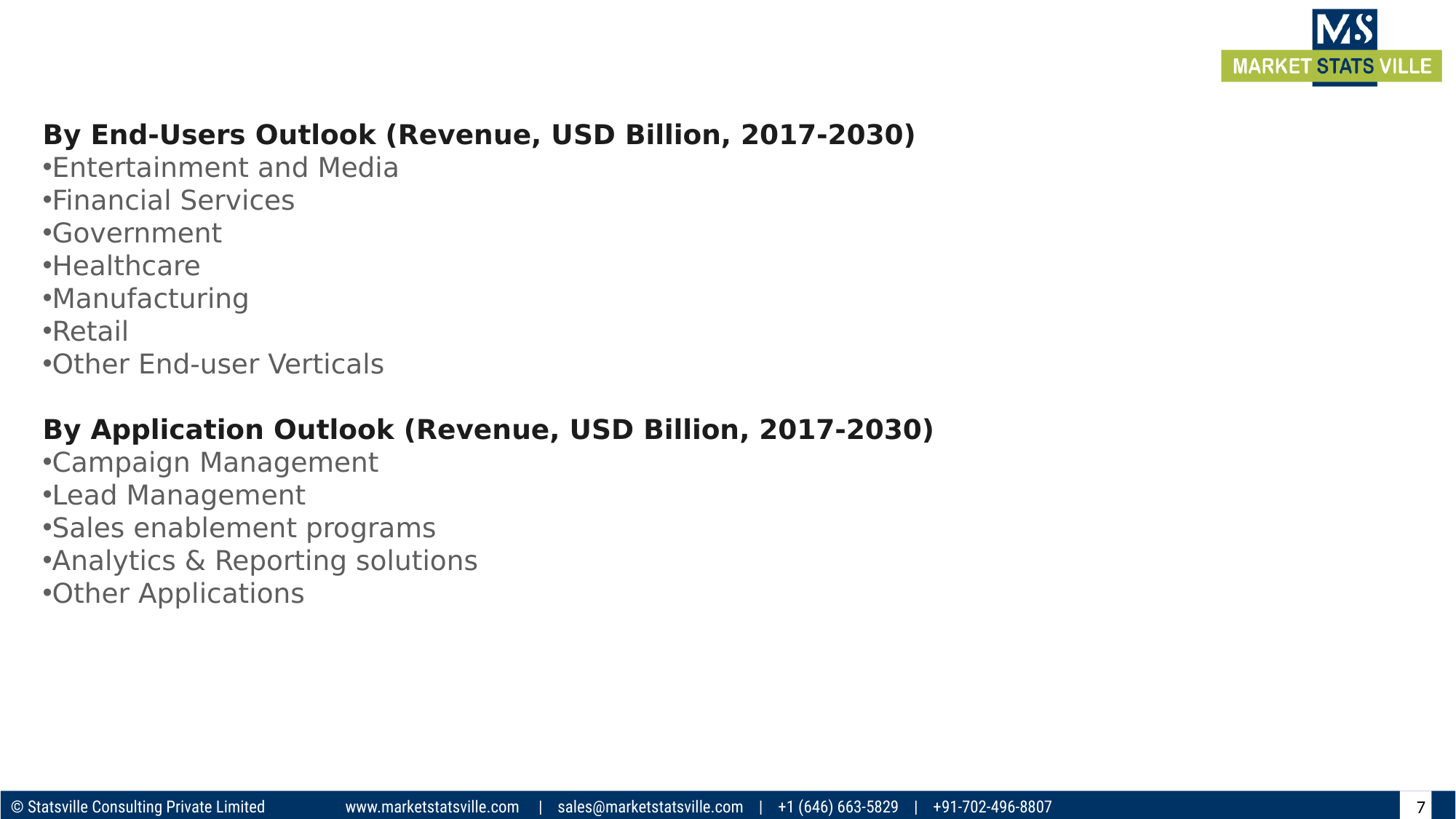

By End-Users Outlook (Revenue, USD Billion, 2017-2030)
Entertainment and Media
Financial Services
Government
Healthcare
Manufacturing
Retail
Other End-user Verticals

By Application Outlook (Revenue, USD Billion, 2017-2030)
Campaign Management
Lead Management
Sales enablement programs
Analytics & Reporting solutions
Other Applications

7